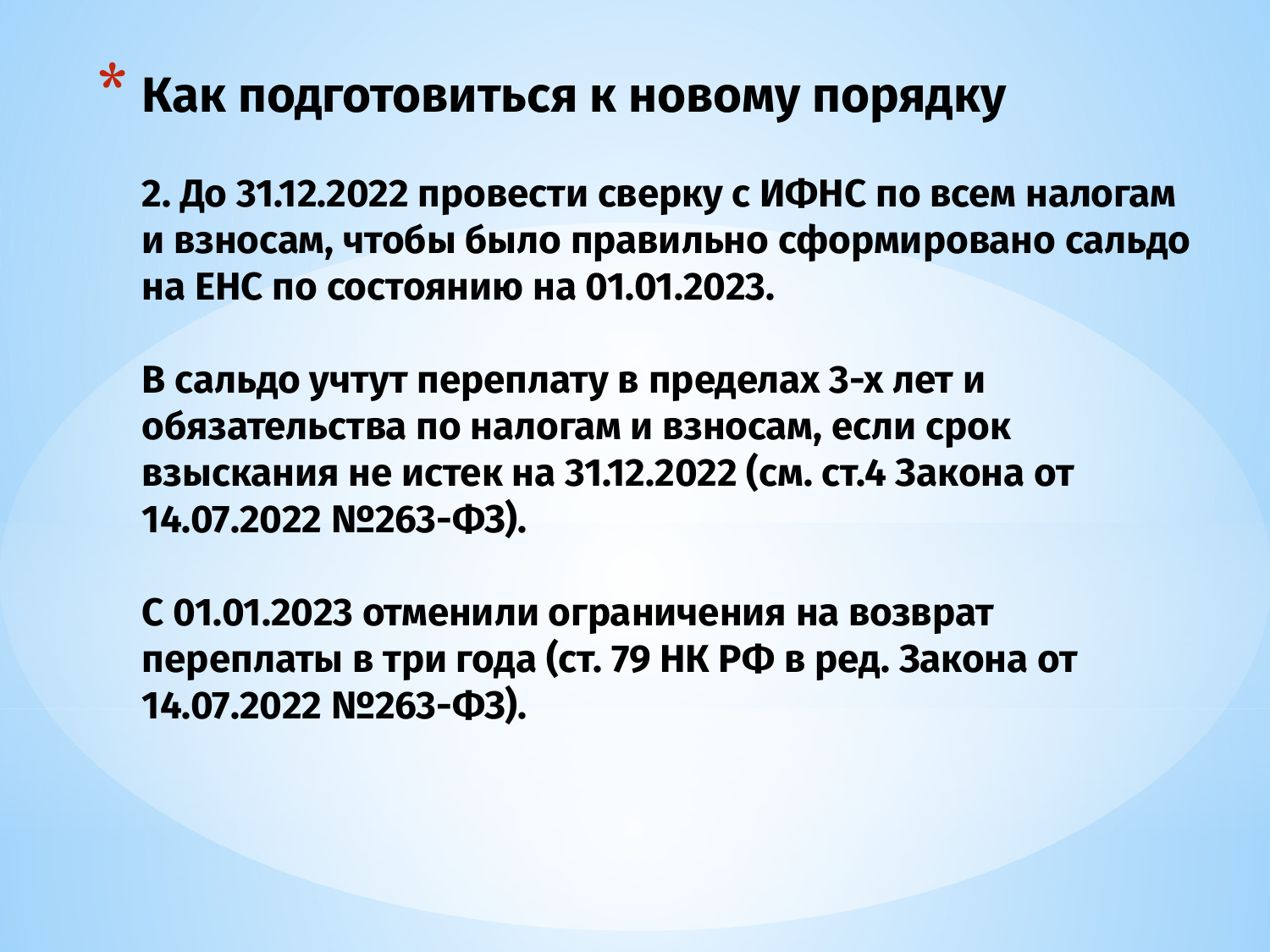

# Как подготовиться к новому порядку 2. До 31.12.2022 провести сверку с ИФНС по всем налогам и взносам, чтобы было правильно сформировано сальдо на ЕНС по состоянию на 01.01.2023. В сальдо учтут переплату в пределах 3-х лет и обязательства по налогам и взносам, если срок взыскания не истек на 31.12.2022 (см. ст.4 Закона от 14.07.2022 №263-ФЗ). С 01.01.2023 отменили ограничения на возврат переплаты в три года (ст. 79 НК РФ в ред. Закона от 14.07.2022 №263-ФЗ).